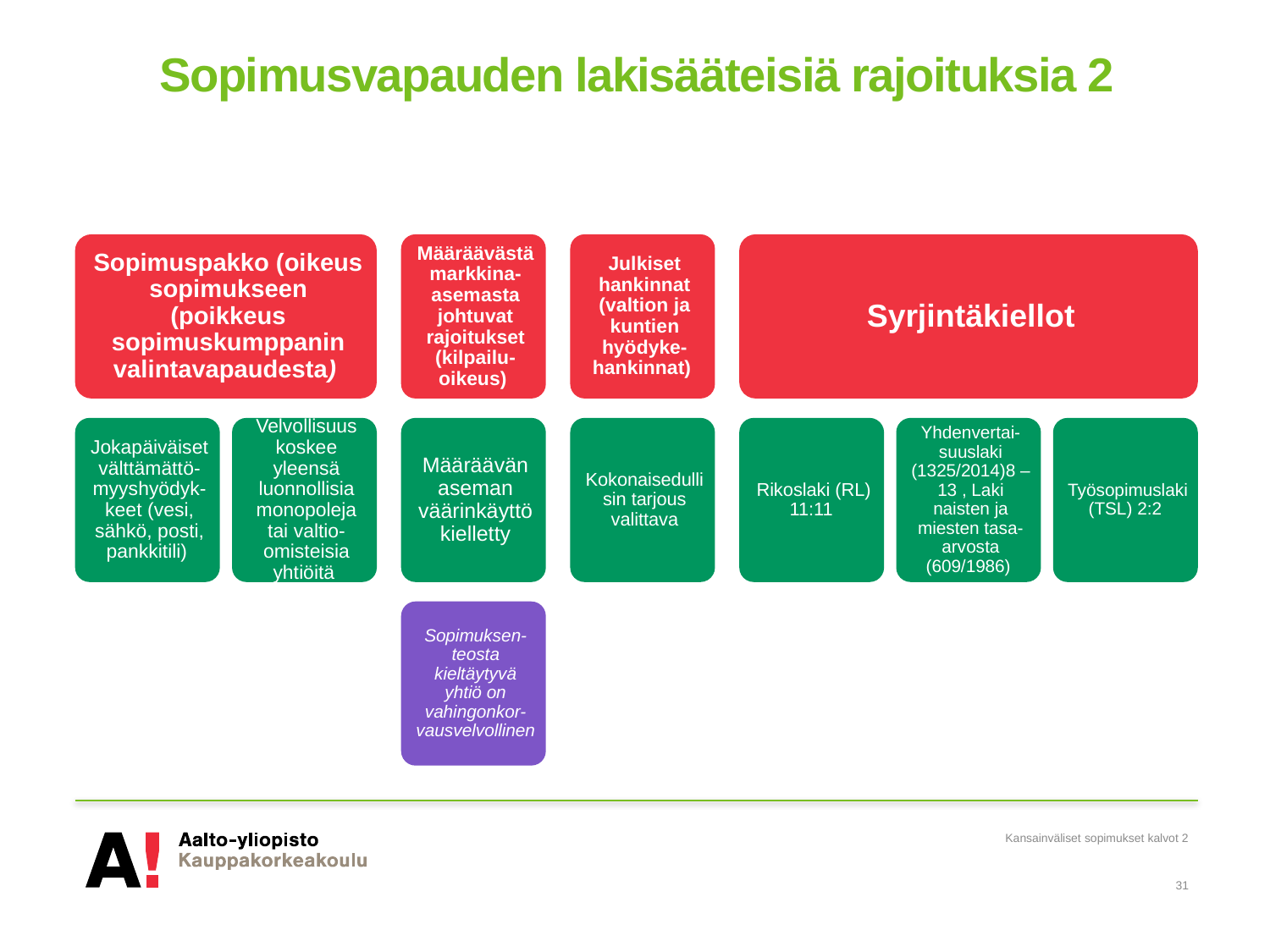

# Sopimusvapauden lakisääteisiä rajoituksia 2
Sopimuspakko (oikeus sopimukseen (poikkeus sopimuskumppanin valintavapaudesta)
Jokapäiväiset välttämättö-myyshyödyk-keet (vesi, sähkö, posti, pankkitili)
Velvollisuus koskee yleensä luonnollisia monopoleja tai valtio-omisteisia yhtiöitä
Määräävästä markkina-asemasta johtuvat rajoitukset (kilpailu-oikeus)
Määräävän aseman väärinkäyttö kielletty
Sopimuksen-teosta kieltäytyvä yhtiö on vahingonkor-vausvelvollinen
Julkiset hankinnat (valtion ja kuntien hyödyke-hankinnat)
Kokonaisedullisin tarjous valittava
Syrjintäkiellot
Rikoslaki (RL) 11:11
Yhdenvertai-suuslaki (1325/2014)8 – 13 , Laki naisten ja miesten tasa-arvosta (609/1986)
Työsopimuslaki (TSL) 2:2
Kansainväliset sopimukset kalvot 2
31